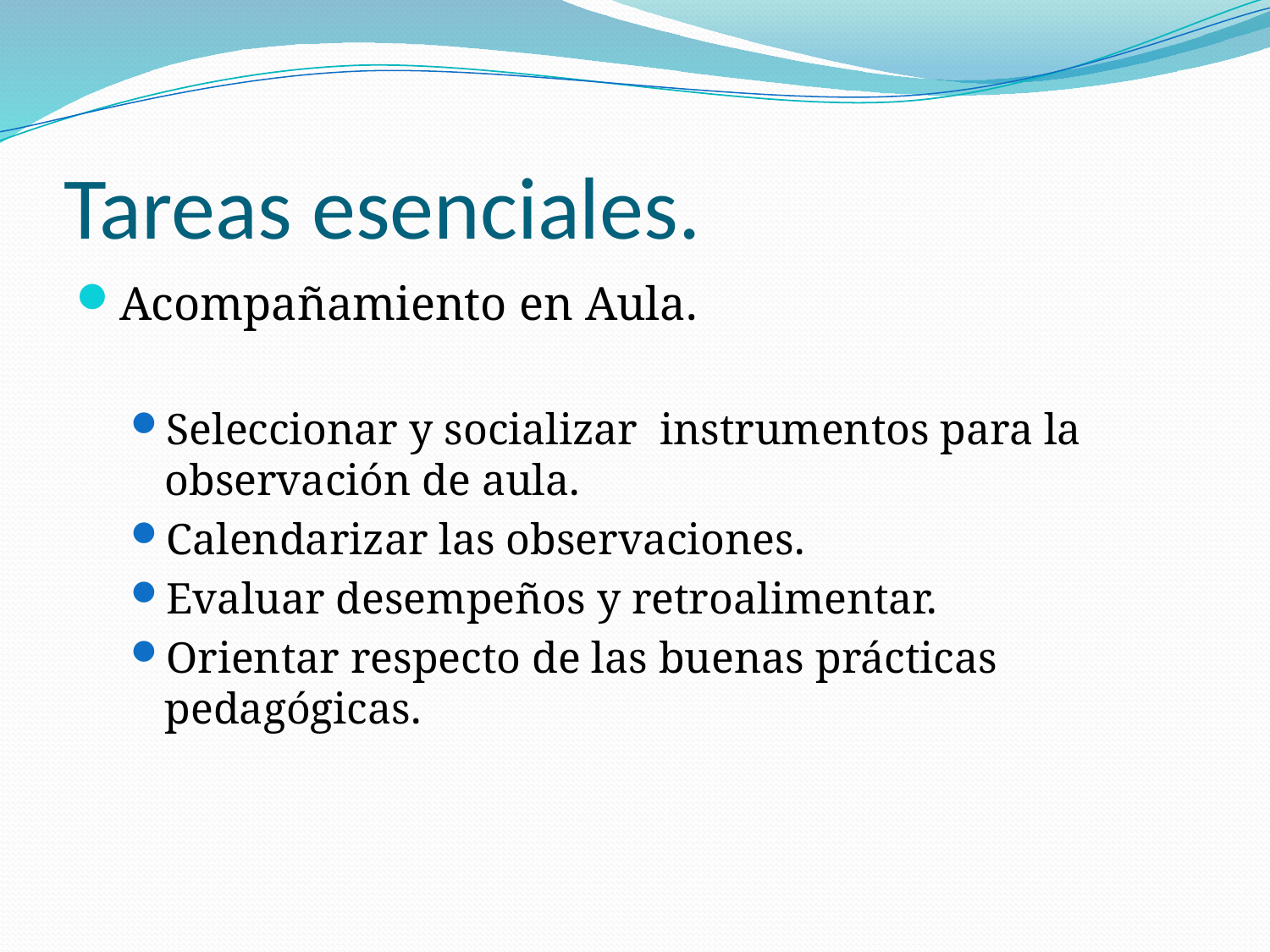

# Tareas esenciales.
Acompañamiento en Aula.

Seleccionar y socializar  instrumentos para la observación de aula.
Calendarizar las observaciones.
Evaluar desempeños y retroalimentar.
Orientar respecto de las buenas prácticas pedagógicas.